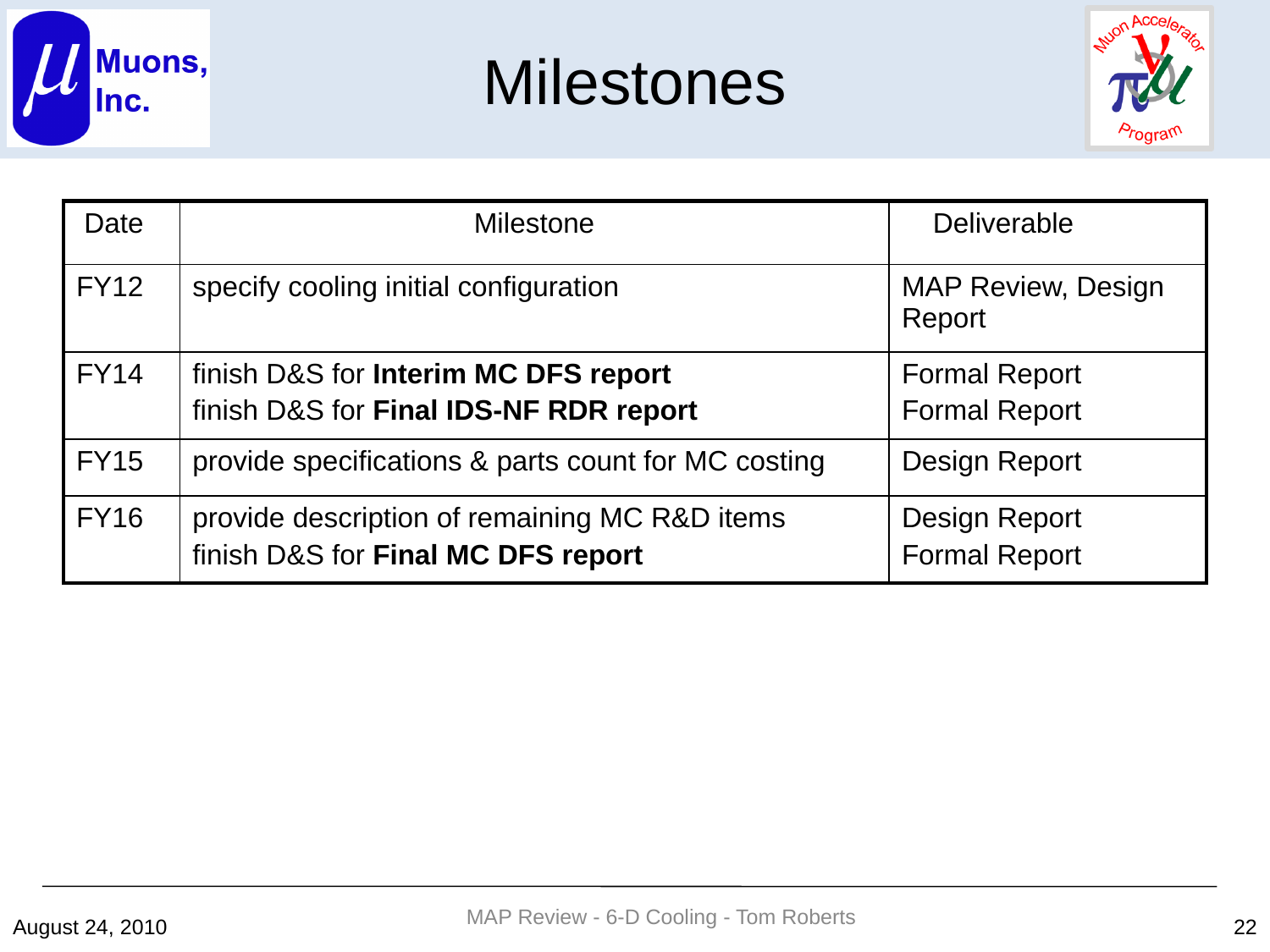

Milestones
| Date | Milestone | Deliverable |
| --- | --- | --- |
| FY12 | specify cooling initial configuration | MAP Review, Design Report |
| FY14 | finish D&S for Interim MC DFS report finish D&S for Final IDS-NF RDR report | Formal Report Formal Report |
| FY15 | provide specifications & parts count for MC costing | Design Report |
| FY16 | provide description of remaining MC R&D items finish D&S for Final MC DFS report | Design Report Formal Report |
MAP Review - 6-D Cooling - Tom Roberts
August 24, 2010
22